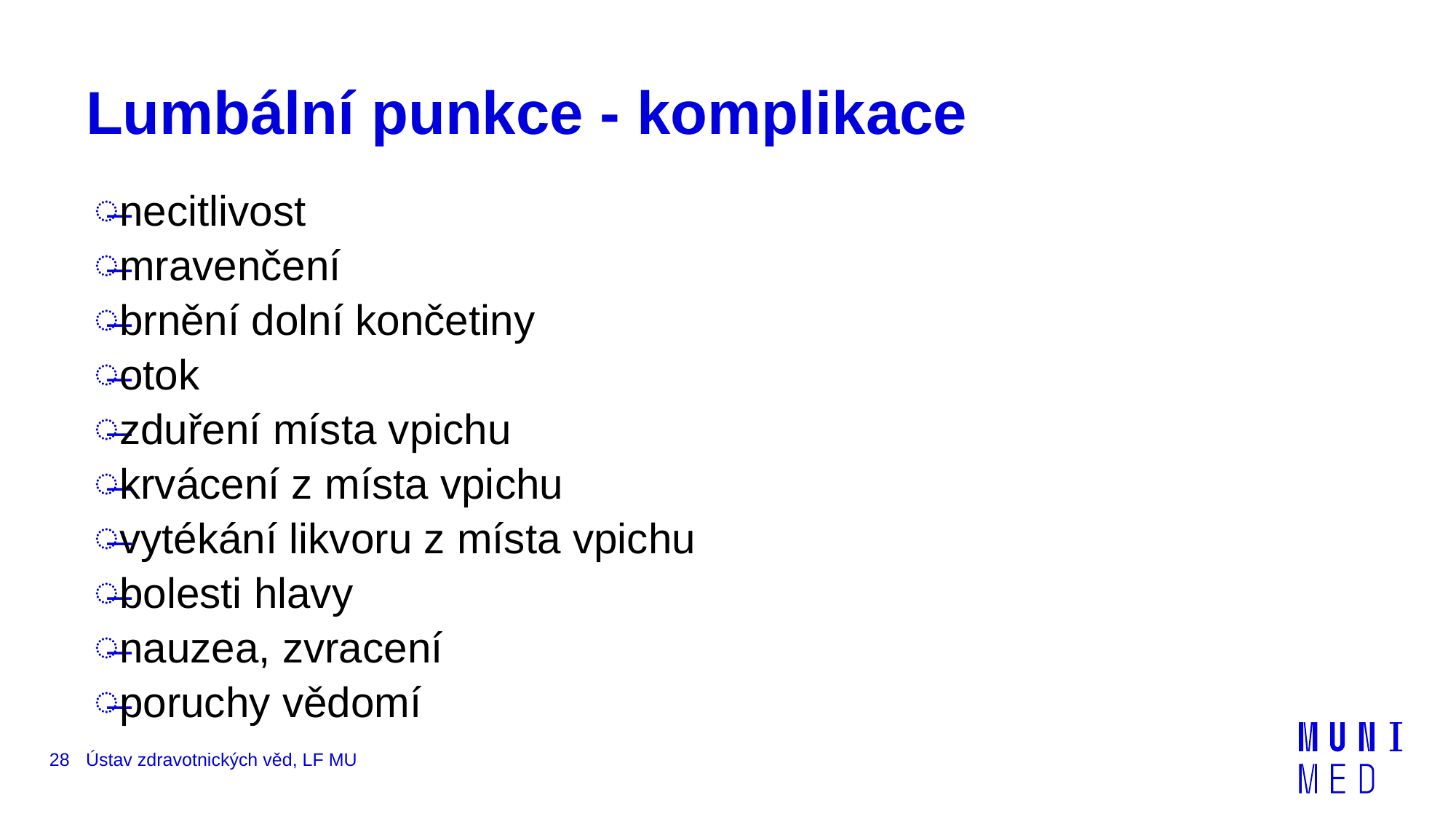

# Lumbální punkce - komplikace
necitlivost
mravenčení
brnění dolní končetiny
otok
zduření místa vpichu
krvácení z místa vpichu
vytékání likvoru z místa vpichu
bolesti hlavy
nauzea, zvracení
poruchy vědomí
28
Ústav zdravotnických věd, LF MU